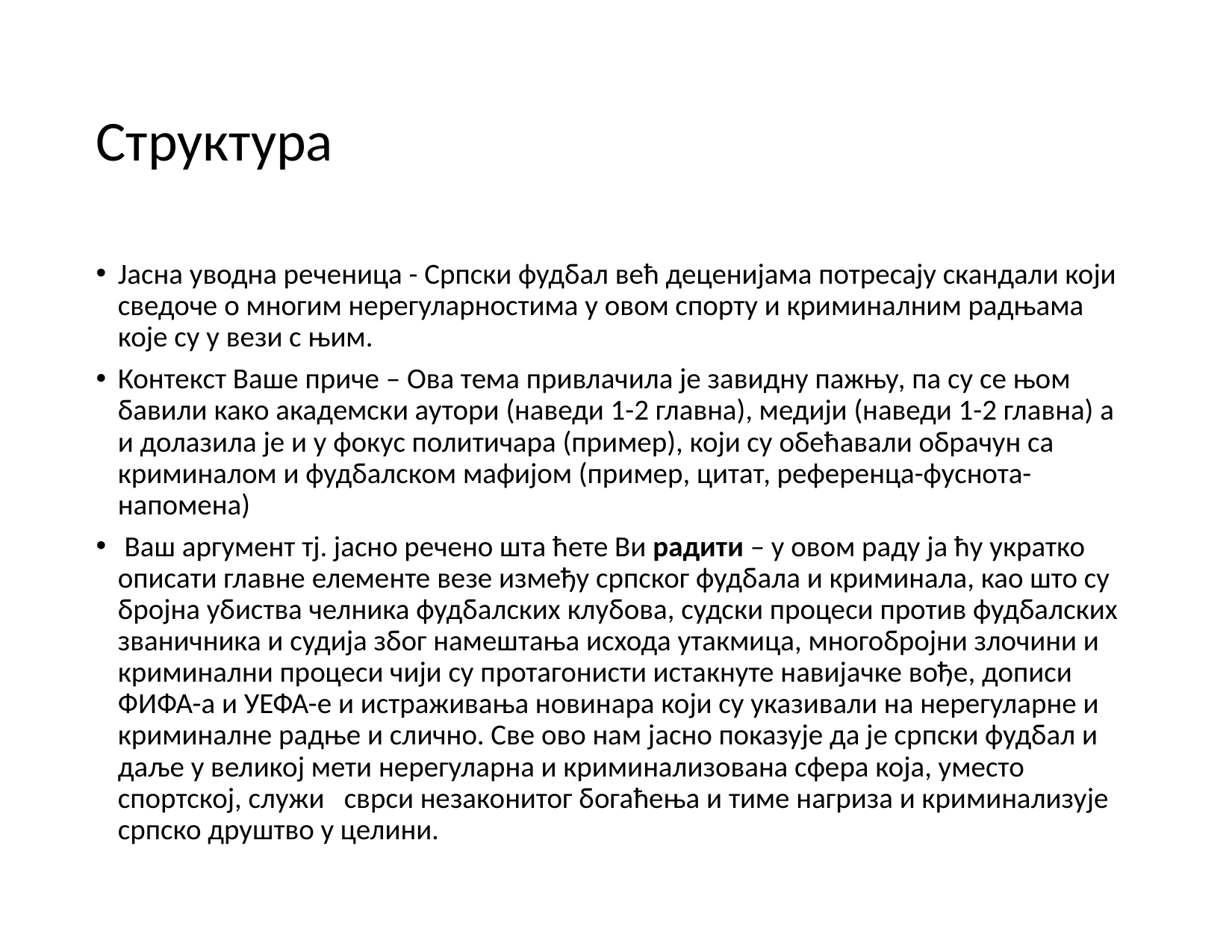

# Структура
Јасна уводна реченица - Српски фудбал већ деценијама потресају скандали који сведоче о многим нерегуларностима у овом спорту и криминалним радњама које су у вези с њим.
Контекст Ваше приче – Ова тема привлачила је завидну пажњу, па су се њом бавили како академски аутори (наведи 1-2 главна), медији (наведи 1-2 главна) а и долазила је и у фокус политичара (пример), који су обећавали обрачун са криминалом и фудбалском мафијом (пример, цитат, референца-фуснота-напомена)
 Ваш аргумент тј. јасно речено шта ћете Ви радити – у овом раду ја ћу укратко описати главне елементе везе између српског фудбала и криминала, као што су бројна убиства челника фудбалских клубова, судски процеси против фудбалских званичника и судија због намештања исхода утакмица, многобројни злочини и криминални процеси чији су протагонисти истакнуте навијачке вође, дописи ФИФА-а и УЕФА-е и истраживања новинара који су указивали на нерегуларне и криминалне радње и слично. Све ово нам јасно показује да је српски фудбал и даље у великој мети нерегуларна и криминализована сфера која, уместо спортској, служи   сврси незаконитог богаћења и тиме нагриза и криминализује српско друштво у целини.